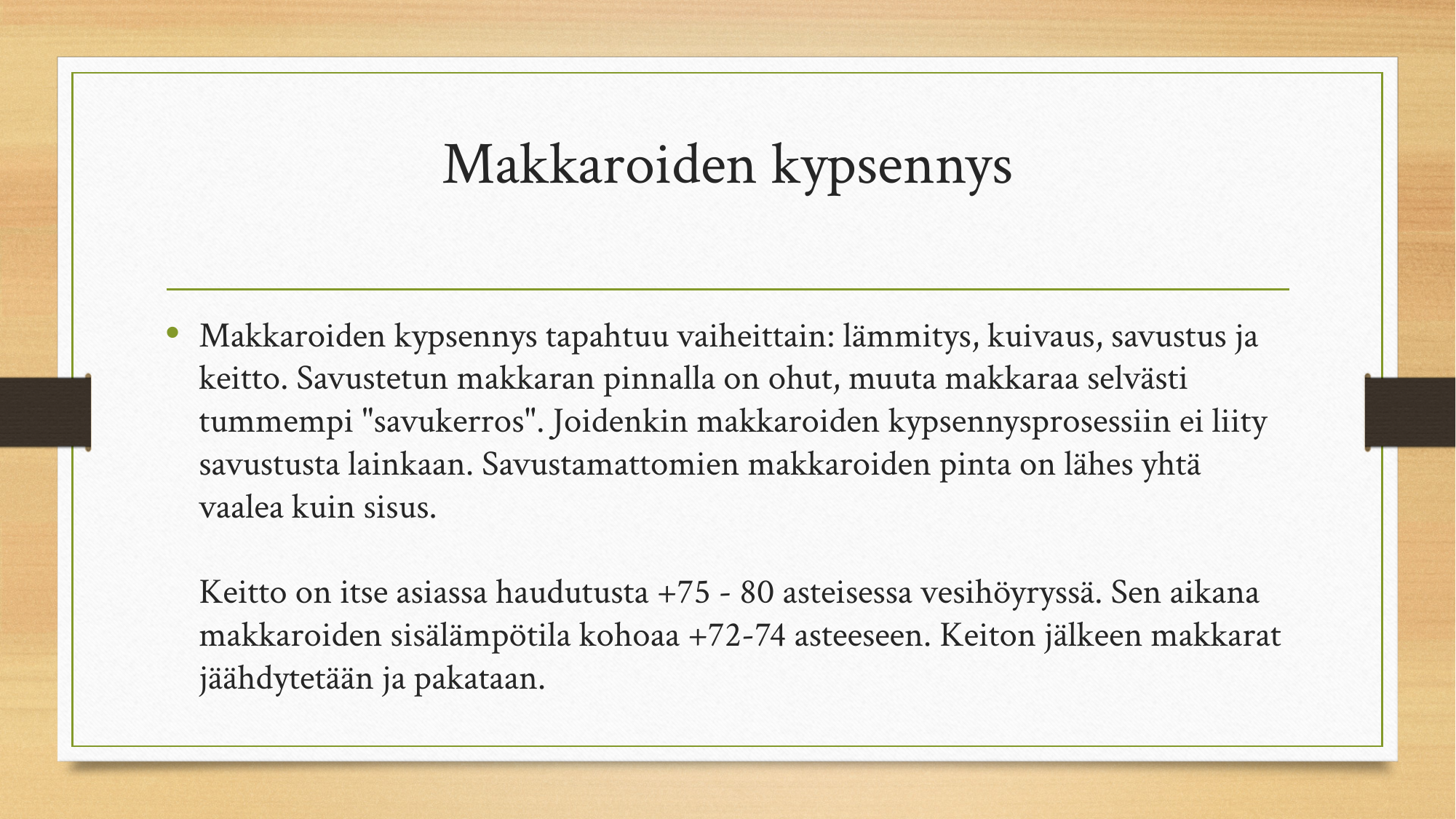

# Mak­ka­roi­den kyp­sen­nys
Makkaroiden kypsennys tapahtuu vaiheittain: lämmitys, kuivaus, savustus ja keitto. Savustetun makkaran pinnalla on ohut, muuta makkaraa selvästi tummempi "savukerros". Joidenkin makkaroiden kypsennysprosessiin ei liity savustusta lainkaan. Savustamattomien makkaroiden pinta on lähes yhtä vaalea kuin sisus.
Keitto on itse asiassa haudutusta +75 - 80 asteisessa vesihöyryssä. Sen aikana makkaroiden sisälämpötila kohoaa +72-74 asteeseen. Keiton jälkeen makkarat jäähdytetään ja pakataan.